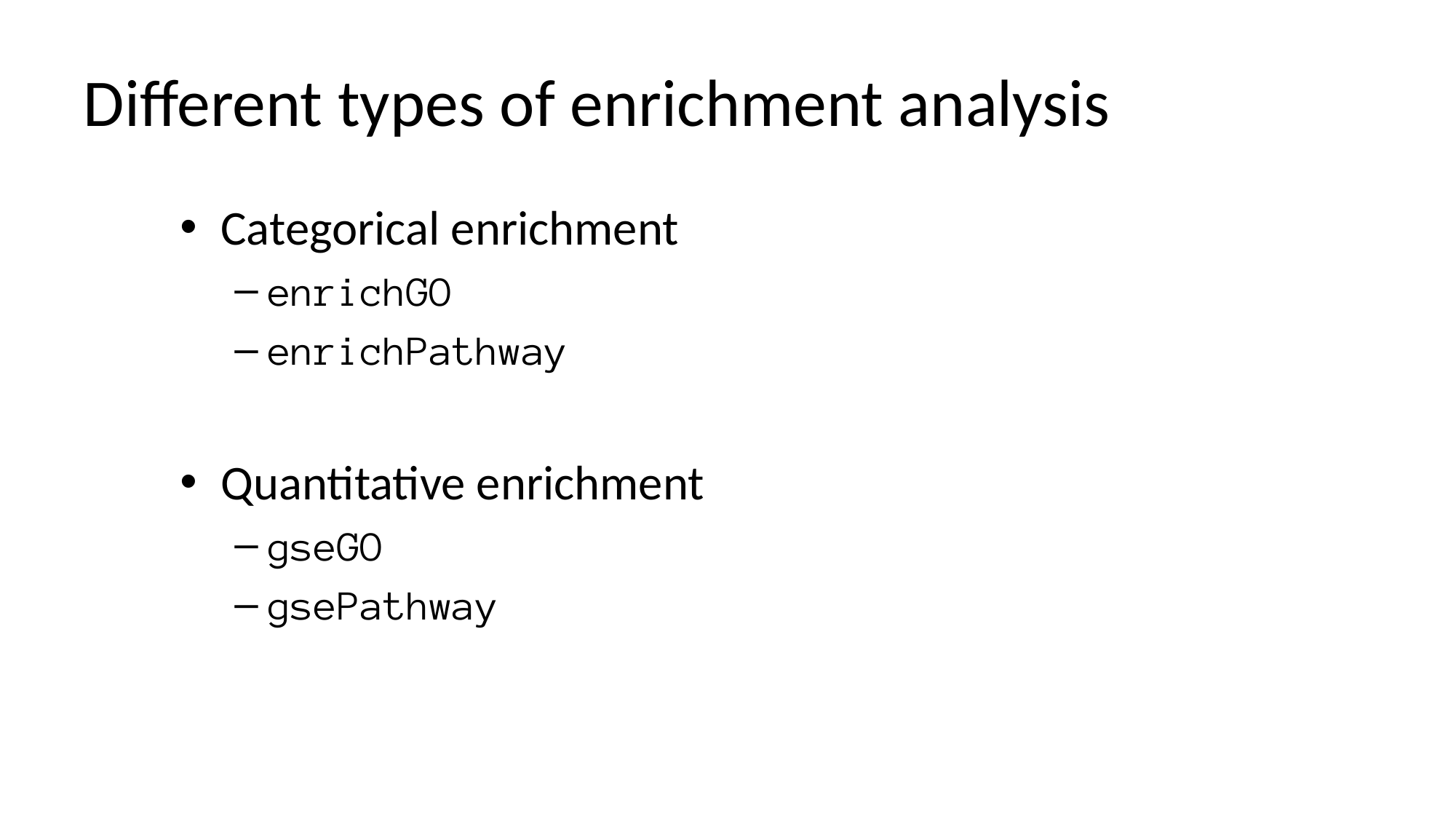

# Different types of enrichment analysis
Categorical enrichment
enrichGO
enrichPathway

Quantitative enrichment
gseGO
gsePathway